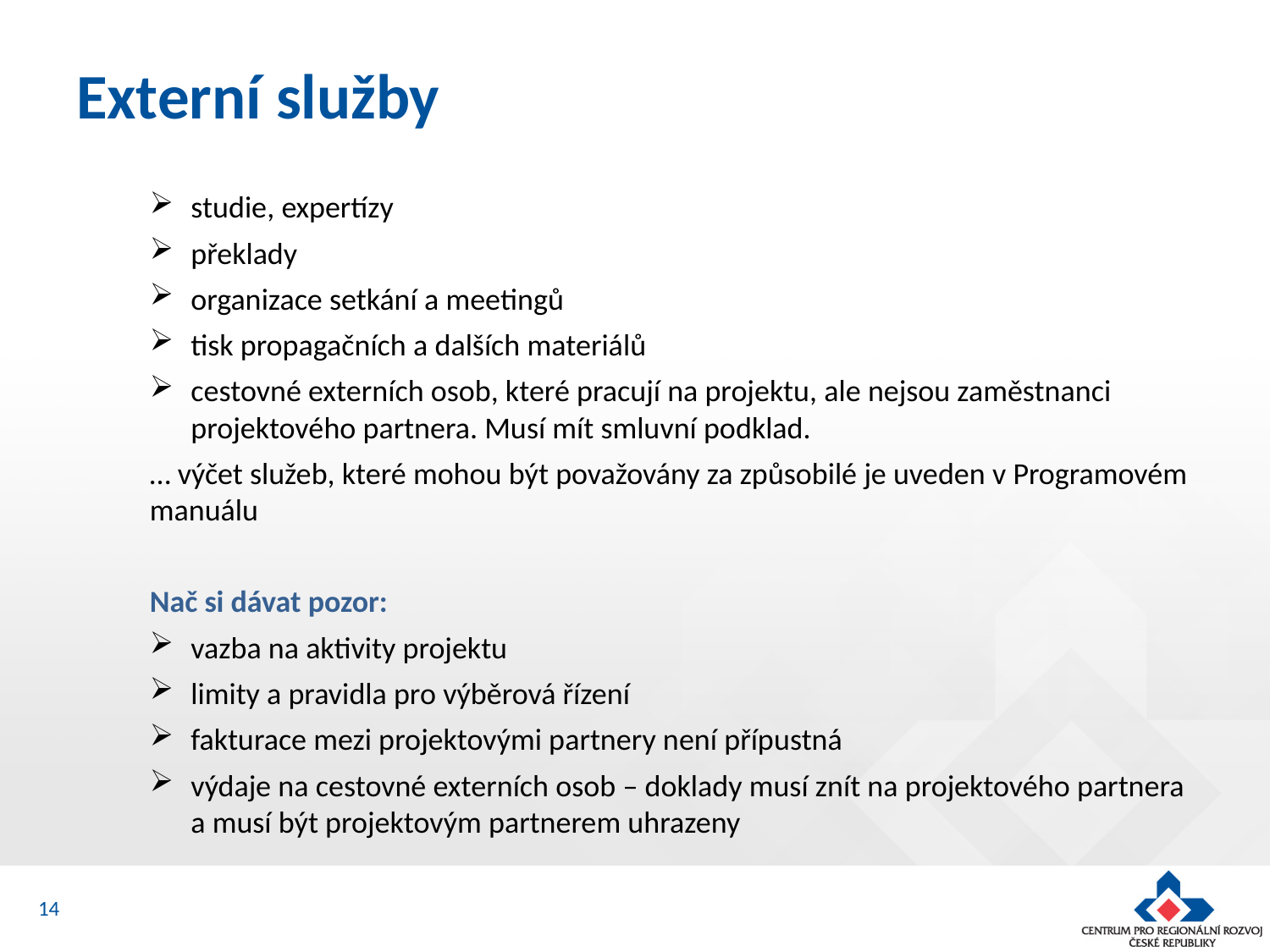

# Externí služby
studie, expertízy
překlady
organizace setkání a meetingů
tisk propagačních a dalších materiálů
cestovné externích osob, které pracují na projektu, ale nejsou zaměstnanci projektového partnera. Musí mít smluvní podklad.
… výčet služeb, které mohou být považovány za způsobilé je uveden v Programovém manuálu

Nač si dávat pozor:
vazba na aktivity projektu
limity a pravidla pro výběrová řízení
fakturace mezi projektovými partnery není přípustná
výdaje na cestovné externích osob – doklady musí znít na projektového partnera  a musí být projektovým partnerem uhrazeny

14